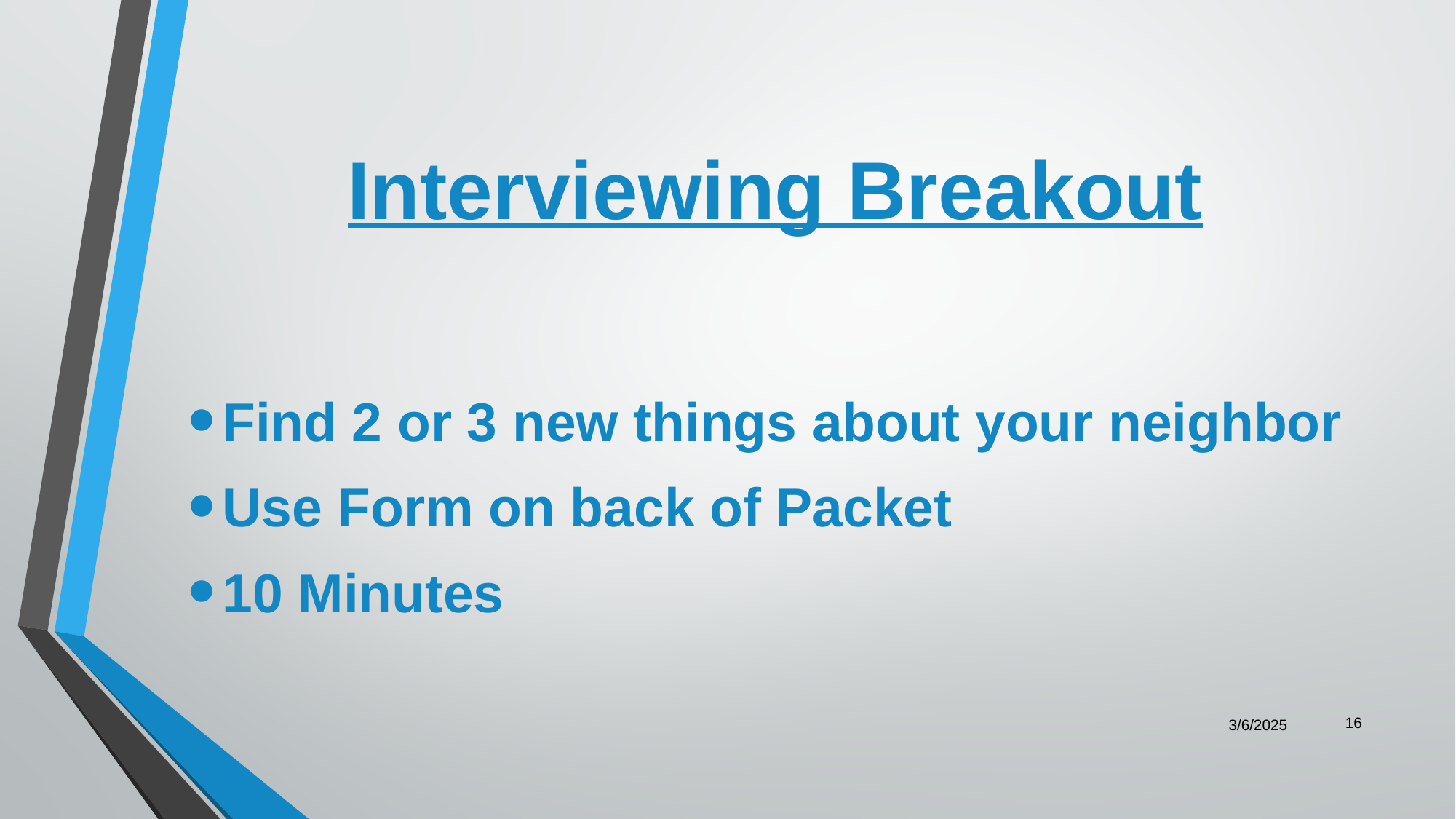

# Interviewing Breakout
Find 2 or 3 new things about your neighbor
Use Form on back of Packet
10 Minutes
16
3/6/2025